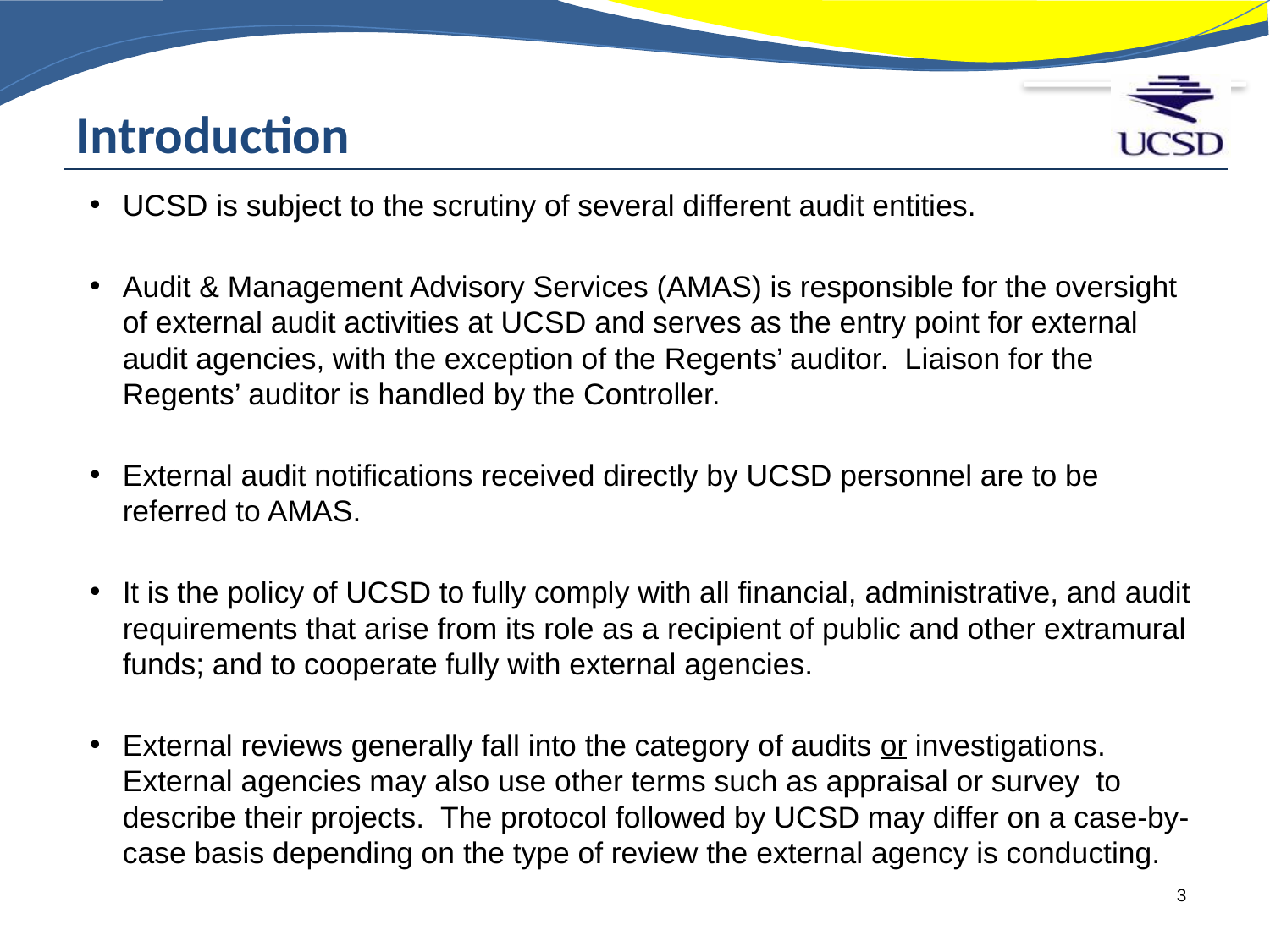

# Introduction
UCSD is subject to the scrutiny of several different audit entities.

Audit & Management Advisory Services (AMAS) is responsible for the oversight of external audit activities at UCSD and serves as the entry point for external audit agencies, with the exception of the Regents’ auditor.  Liaison for the Regents’ auditor is handled by the Controller.

External audit notifications received directly by UCSD personnel are to be referred to AMAS.

It is the policy of UCSD to fully comply with all financial, administrative, and audit requirements that arise from its role as a recipient of public and other extramural funds; and to cooperate fully with external agencies.

External reviews generally fall into the category of audits or investigations.  External agencies may also use other terms such as appraisal or survey  to describe their projects.  The protocol followed by UCSD may differ on a case-by-case basis depending on the type of review the external agency is conducting.
3